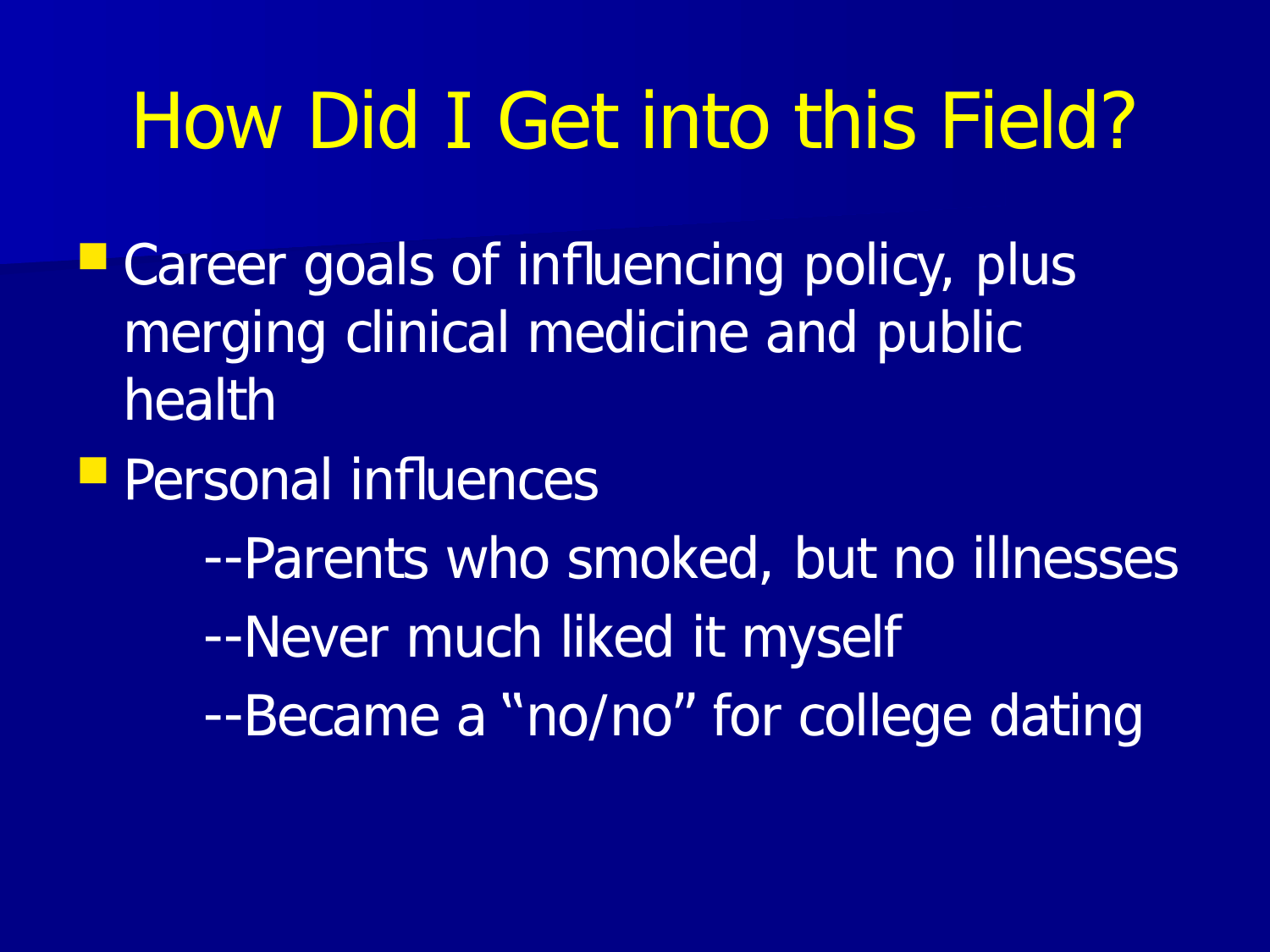

# How Did I Get into this Field?
Career goals of influencing policy, plus merging clinical medicine and public health
Personal influences
	--Parents who smoked, but no illnesses
	--Never much liked it myself
	--Became a “no/no” for college dating